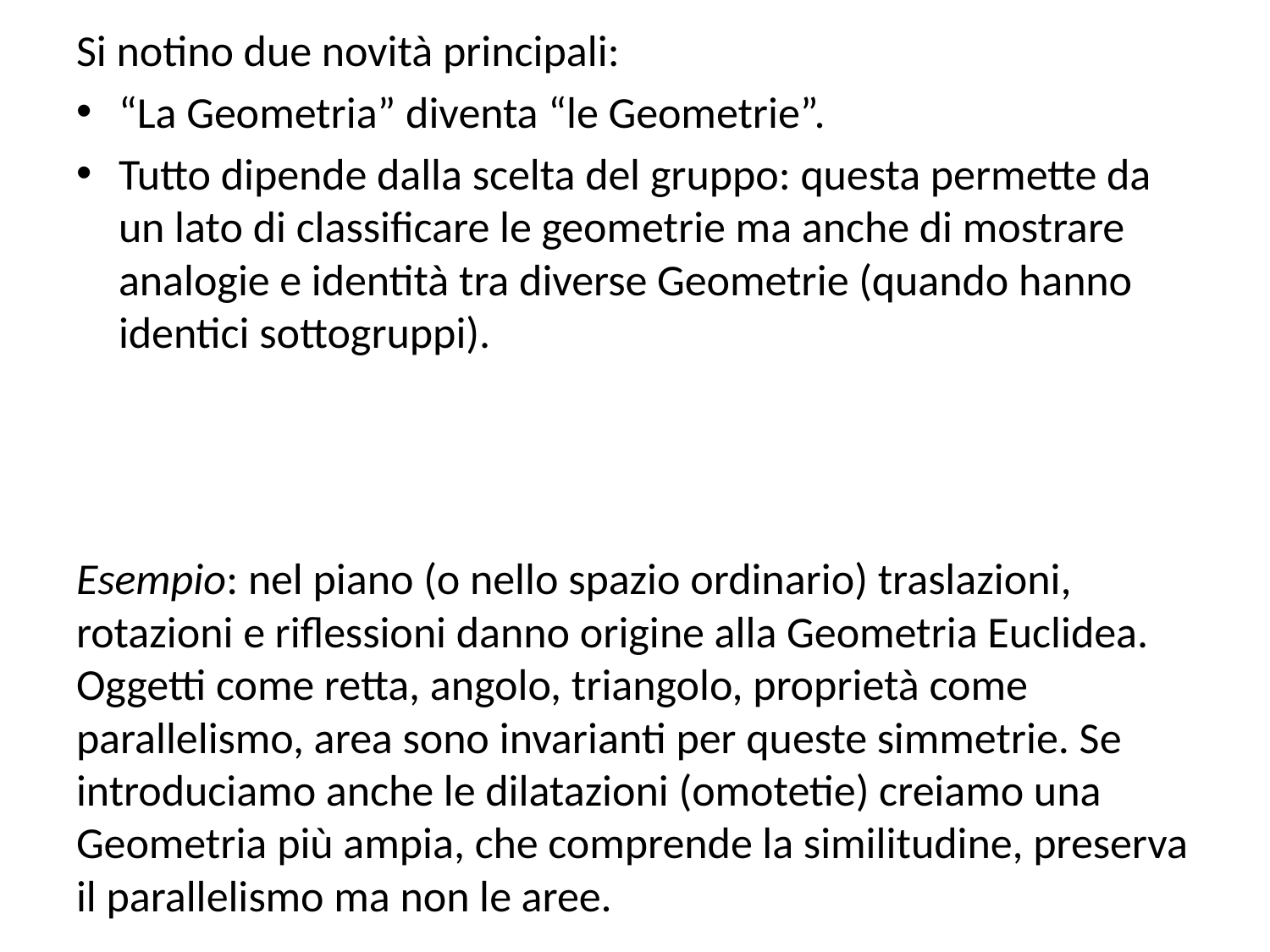

Si notino due novità principali:
“La Geometria” diventa “le Geometrie”.
Tutto dipende dalla scelta del gruppo: questa permette da un lato di classificare le geometrie ma anche di mostrare analogie e identità tra diverse Geometrie (quando hanno identici sottogruppi).

Esempio: nel piano (o nello spazio ordinario) traslazioni, rotazioni e riflessioni danno origine alla Geometria Euclidea. Oggetti come retta, angolo, triangolo, proprietà come parallelismo, area sono invarianti per queste simmetrie. Se introduciamo anche le dilatazioni (omotetie) creiamo una Geometria più ampia, che comprende la similitudine, preserva il parallelismo ma non le aree.